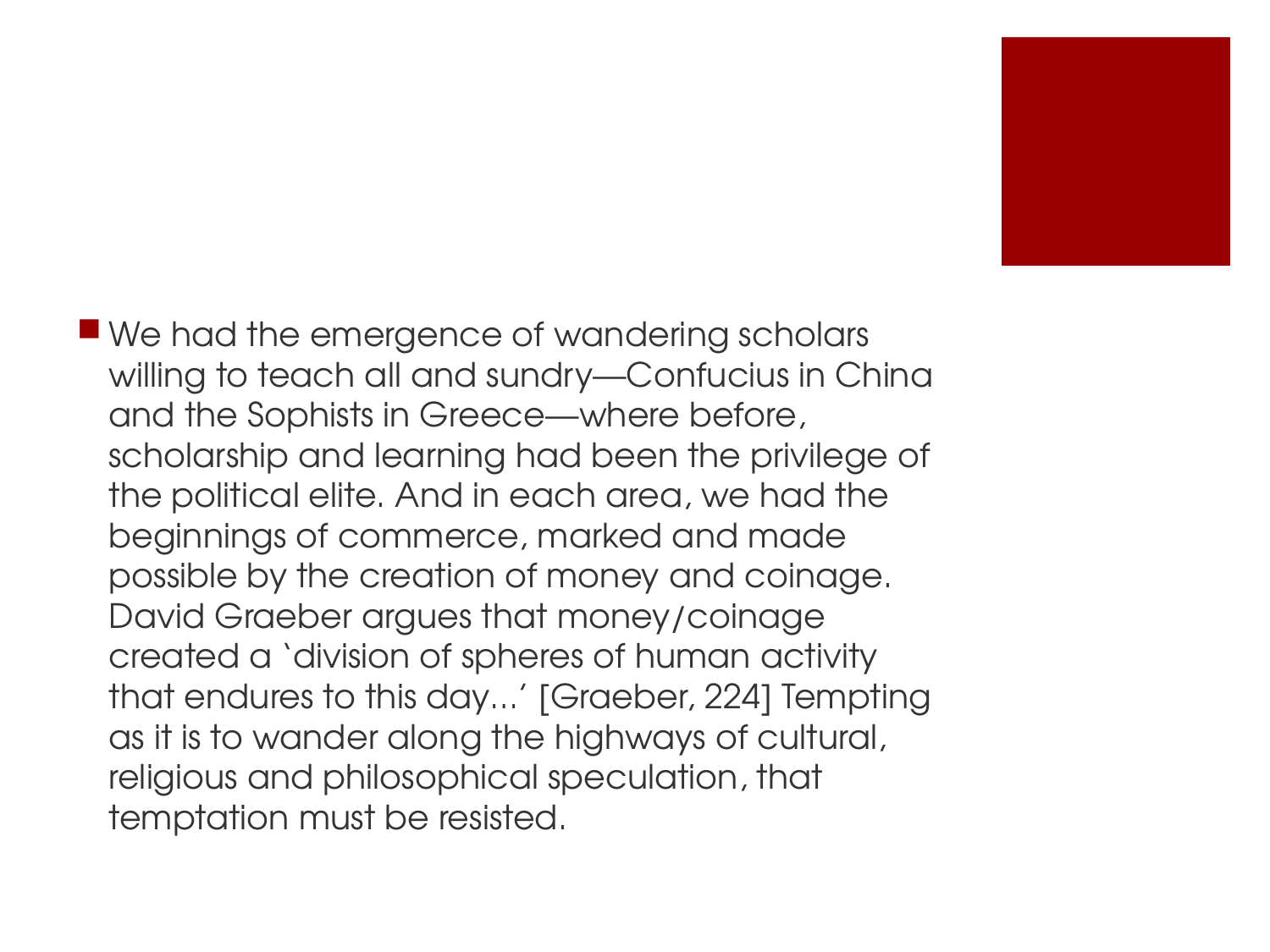

#
We had the emergence of wandering scholars willing to teach all and sundry—Confucius in China and the Sophists in Greece—where before, scholarship and learning had been the privilege of the political elite. And in each area, we had the beginnings of commerce, marked and made possible by the creation of money and coinage. David Graeber argues that money/coinage created a ‘division of spheres of human activity that endures to this day…’ [Graeber, 224] Tempting as it is to wander along the highways of cultural, religious and philosophical speculation, that temptation must be resisted.